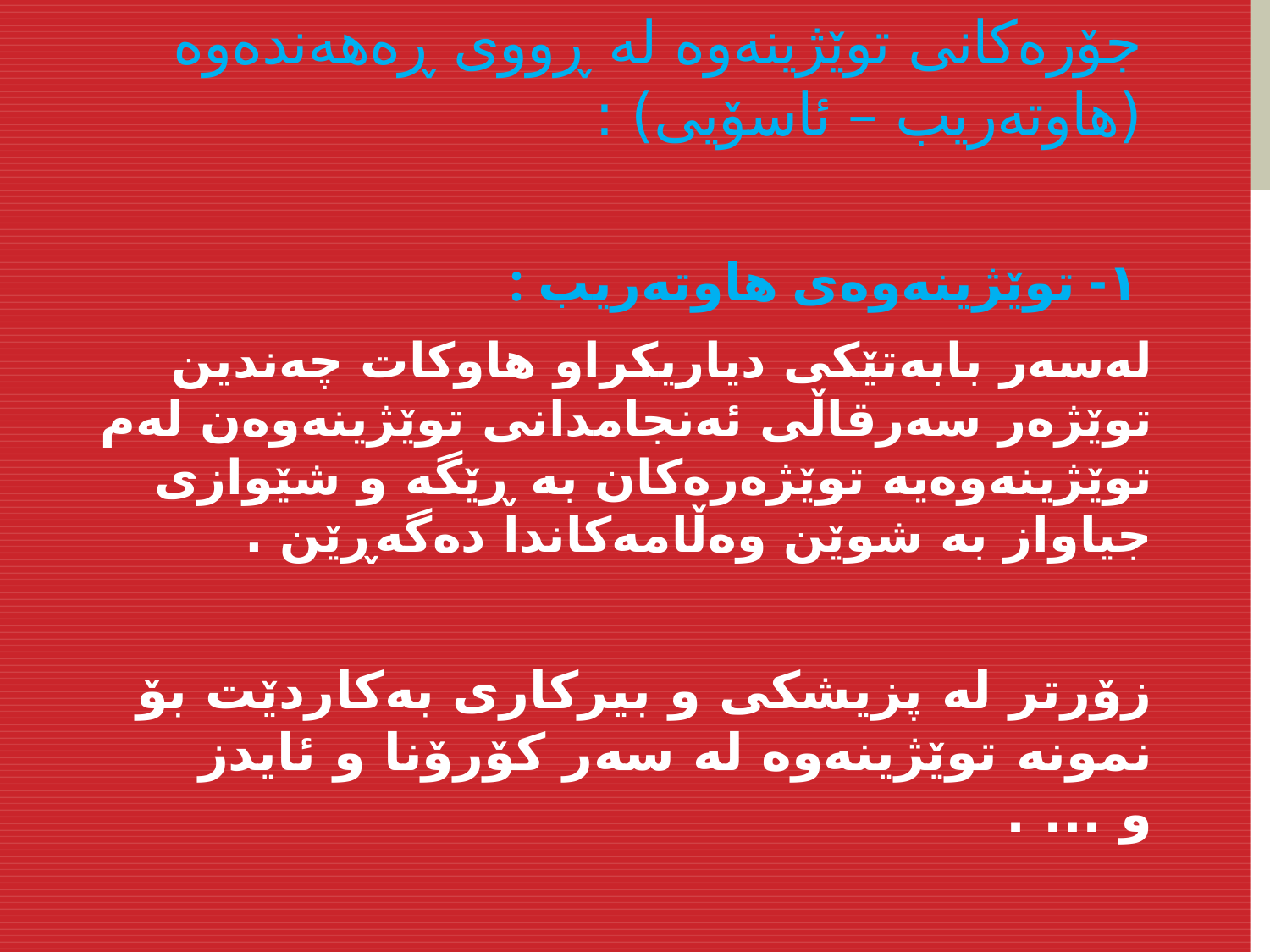

# جۆره‌كانی توێژینه‌وه‌ له‌ ڕووی ڕه‌هه‌نده‌وه‌ (هاوته‌ریب – ئاسۆیی) :
 ١- توێژینه‌وه‌ی هاوته‌ریب :
له‌سه‌ر بابە‌تێكی دیاریكراو هاوكات چه‌ندین توێژه‌ر سه‌رقاڵی ئه‌نجامدانی توێژینه‌وه‌ن له‌م توێژینه‌وه‌یه‌ توێژه‌ره‌كان به‌ ڕێگه‌ و شێوازی جیاواز به‌ شوێن وه‌ڵامه‌كاندا ده‌گه‌ڕێن .

زۆرتر له‌ پزیشكی و بیركاری به‌كاردێت بۆ نمونه‌ توێژینەوە لە سەر کۆرۆنا و ئایدز و ... .